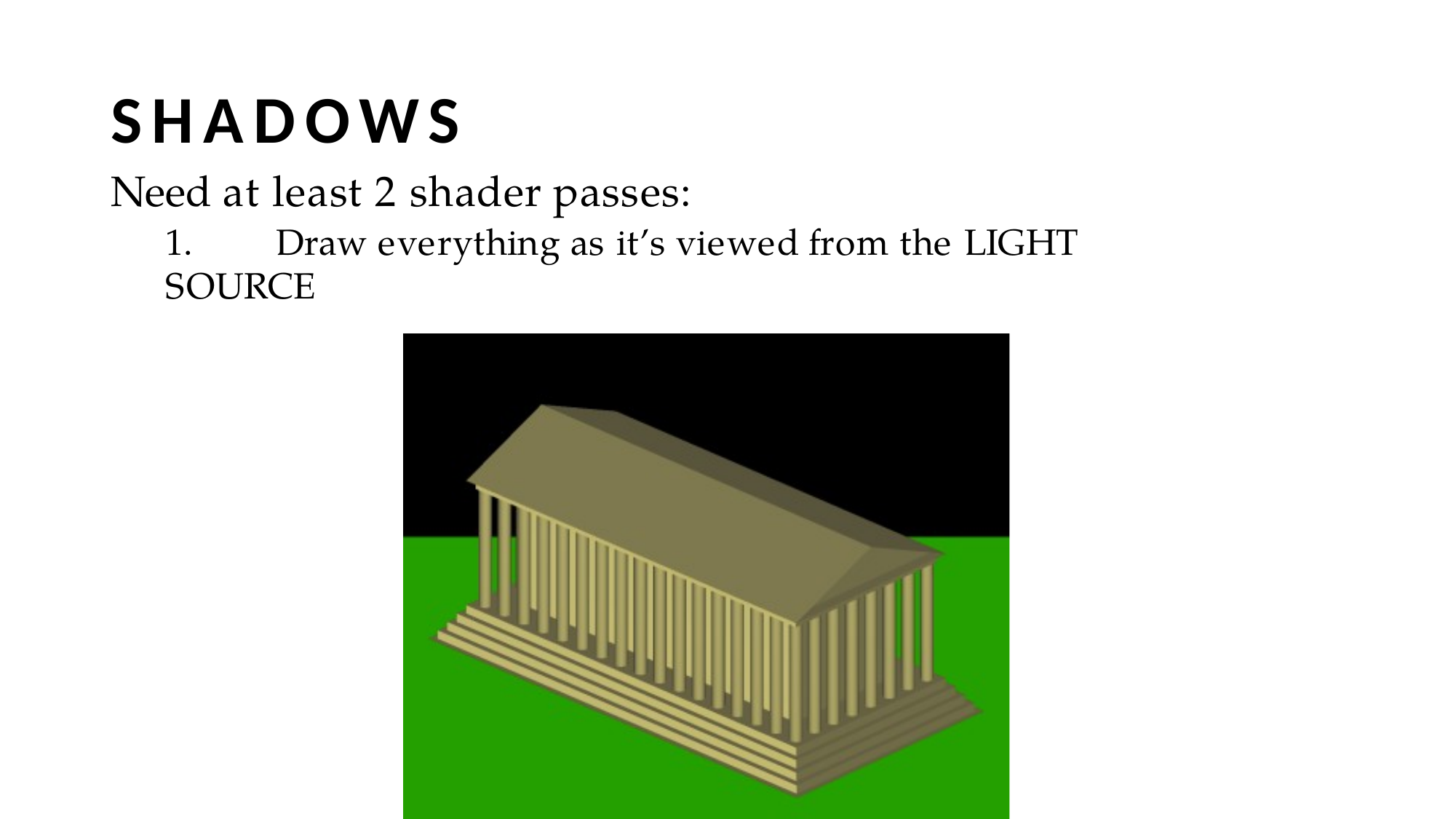

# SHADOWS
Need at least 2 shader passes:
1.	Draw everything as it’s viewed from the LIGHT SOURCE